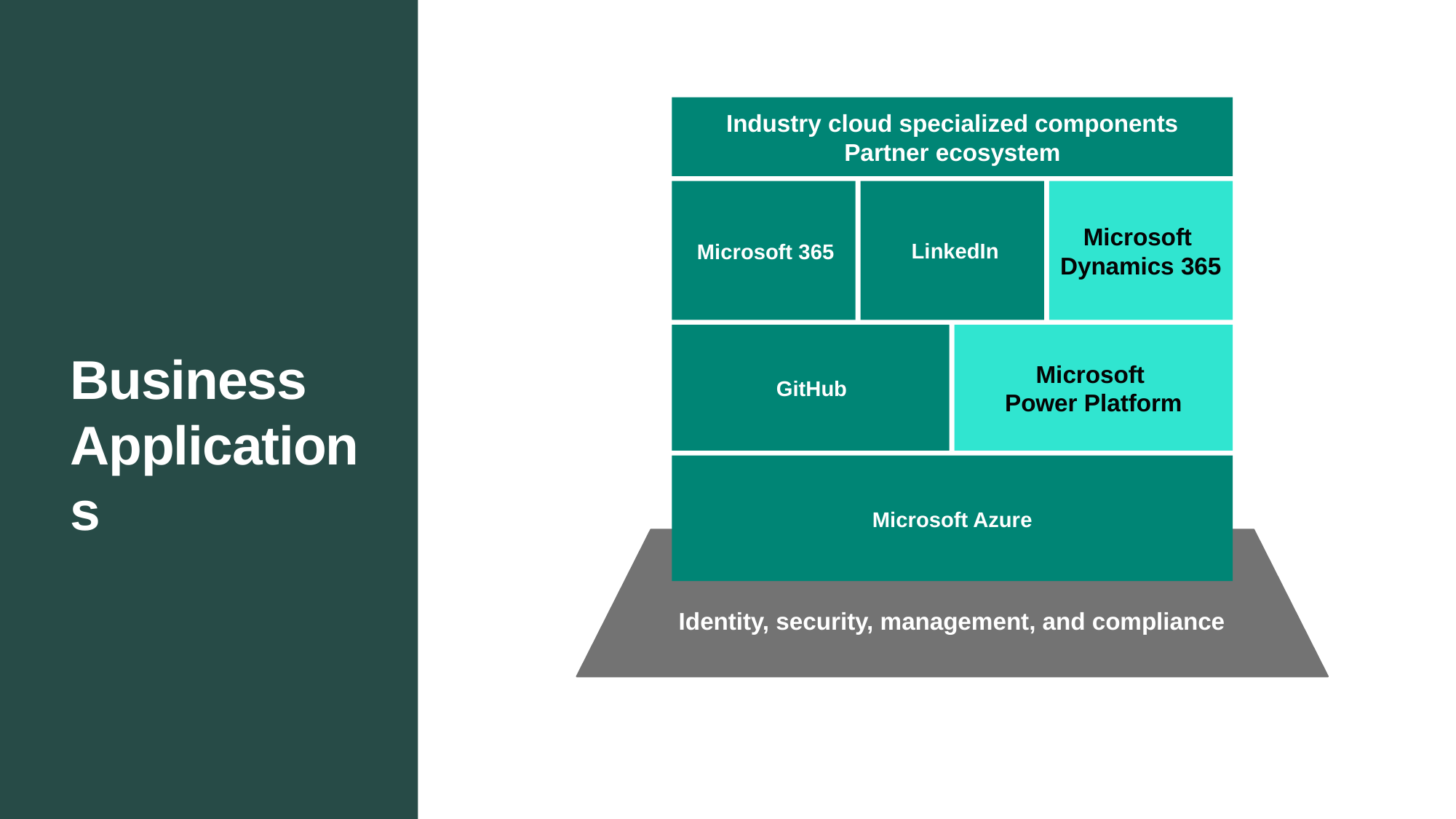

Industry cloud specialized components
Partner ecosystem
Microsoft
Dynamics 365
Microsoft
Power Platform
Microsoft
Dynamics 365
LinkedIn
Microsoft 365
Microsoft
Power Platform
GitHub
# Business Applications
Microsoft Azure
Identity, security, management, and compliance